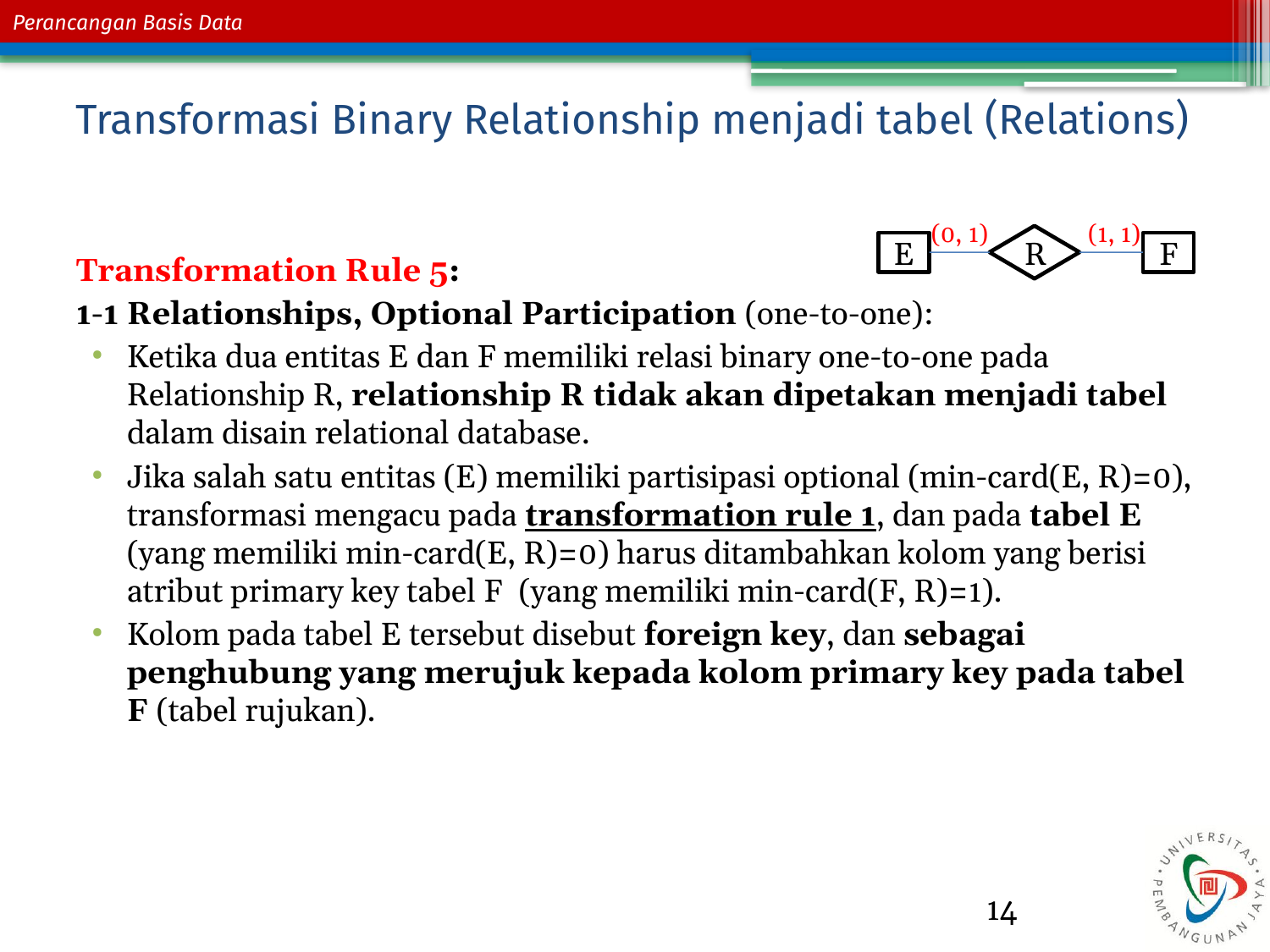

# Transformasi Binary Relationship menjadi tabel (Relations)
(0, 1)
(1, 1)
R
E
F
Transformation Rule 5:
1-1 Relationships, Optional Participation (one-to-one):
Ketika dua entitas E dan F memiliki relasi binary one-to-one pada Relationship R, relationship R tidak akan dipetakan menjadi tabel dalam disain relational database.
Jika salah satu entitas (E) memiliki partisipasi optional (min-card(E, R)=0), transformasi mengacu pada transformation rule 1, dan pada tabel E (yang memiliki min-card(E, R)=0) harus ditambahkan kolom yang berisi atribut primary key tabel F  (yang memiliki min-card(F, R)=1).
Kolom pada tabel E tersebut disebut foreign key, dan sebagai penghubung yang merujuk kepada kolom primary key pada tabel F (tabel rujukan).

14